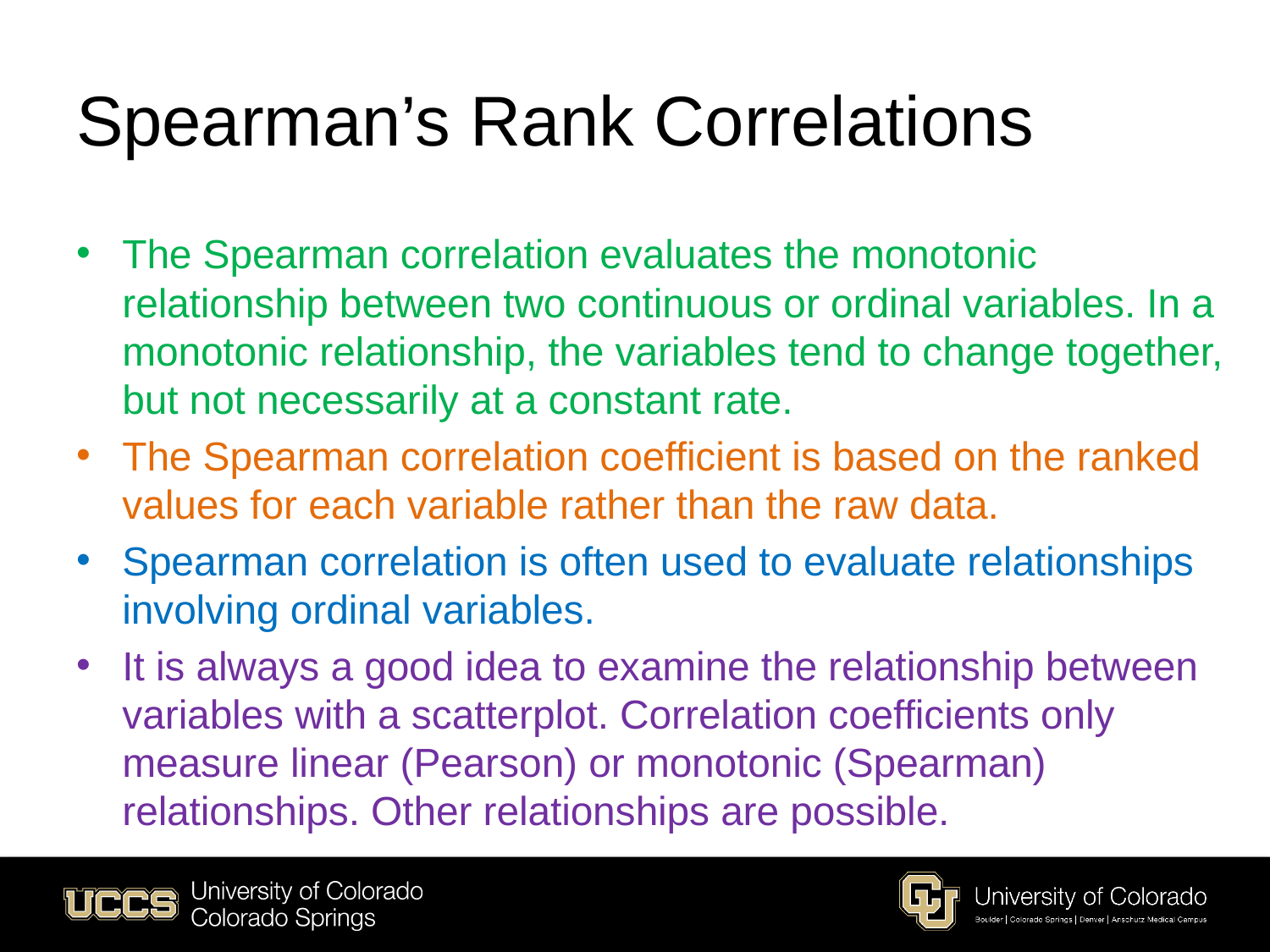

# Spearman’s Rank Correlations
The Spearman correlation evaluates the monotonic relationship between two continuous or ordinal variables. In a monotonic relationship, the variables tend to change together, but not necessarily at a constant rate.
The Spearman correlation coefficient is based on the ranked values for each variable rather than the raw data.
Spearman correlation is often used to evaluate relationships involving ordinal variables.
It is always a good idea to examine the relationship between variables with a scatterplot. Correlation coefficients only measure linear (Pearson) or monotonic (Spearman) relationships. Other relationships are possible.